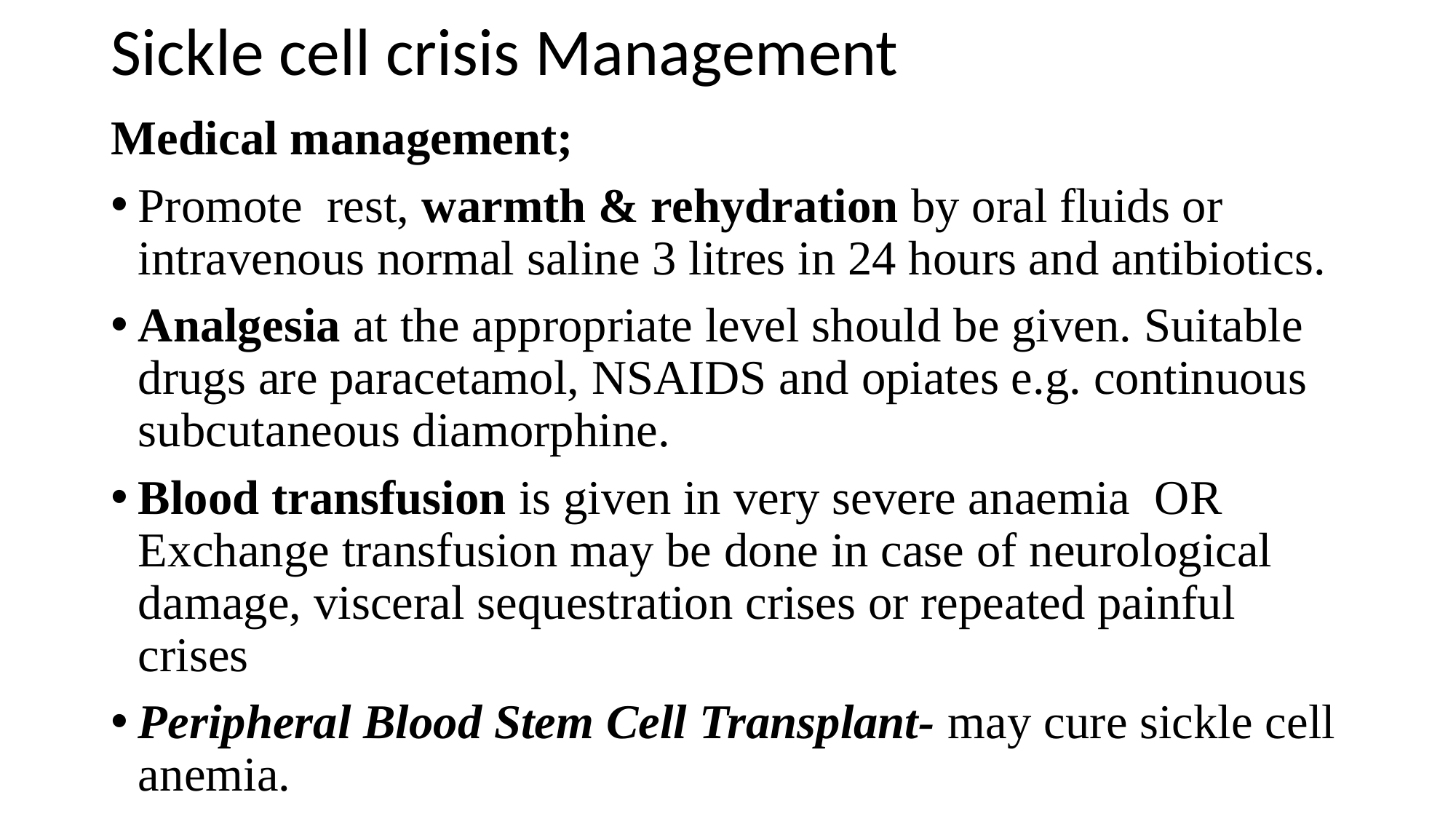

# Sickle cell crisis Management
Medical management;
Promote  rest, warmth & rehydration by oral fluids or intravenous normal saline 3 litres in 24 hours and antibiotics.
Analgesia at the appropriate level should be given. Suitable drugs are paracetamol, NSAIDS and opiates e.g. continuous subcutaneous diamorphine.
Blood transfusion is given in very severe anaemia  OR Exchange transfusion may be done in case of neurological damage, visceral sequestration crises or repeated painful crises
Peripheral Blood Stem Cell Transplant- may cure sickle cell anemia.